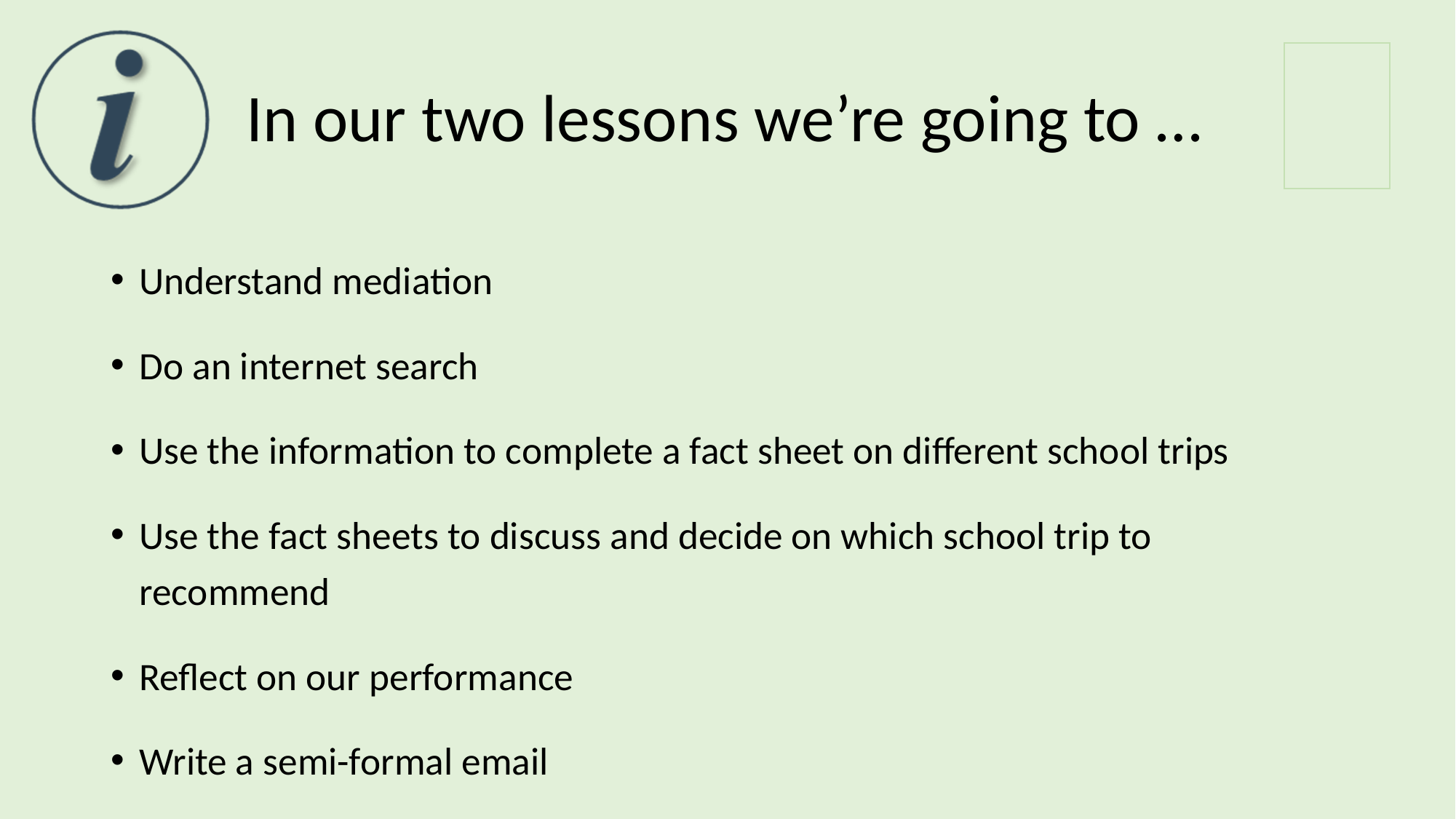

# In our two lessons we’re going to …

Understand mediation
Do an internet search
Use the information to complete a fact sheet on different school trips
Use the fact sheets to discuss and decide on which school trip to recommend
Reflect on our performance
Write a semi-formal email